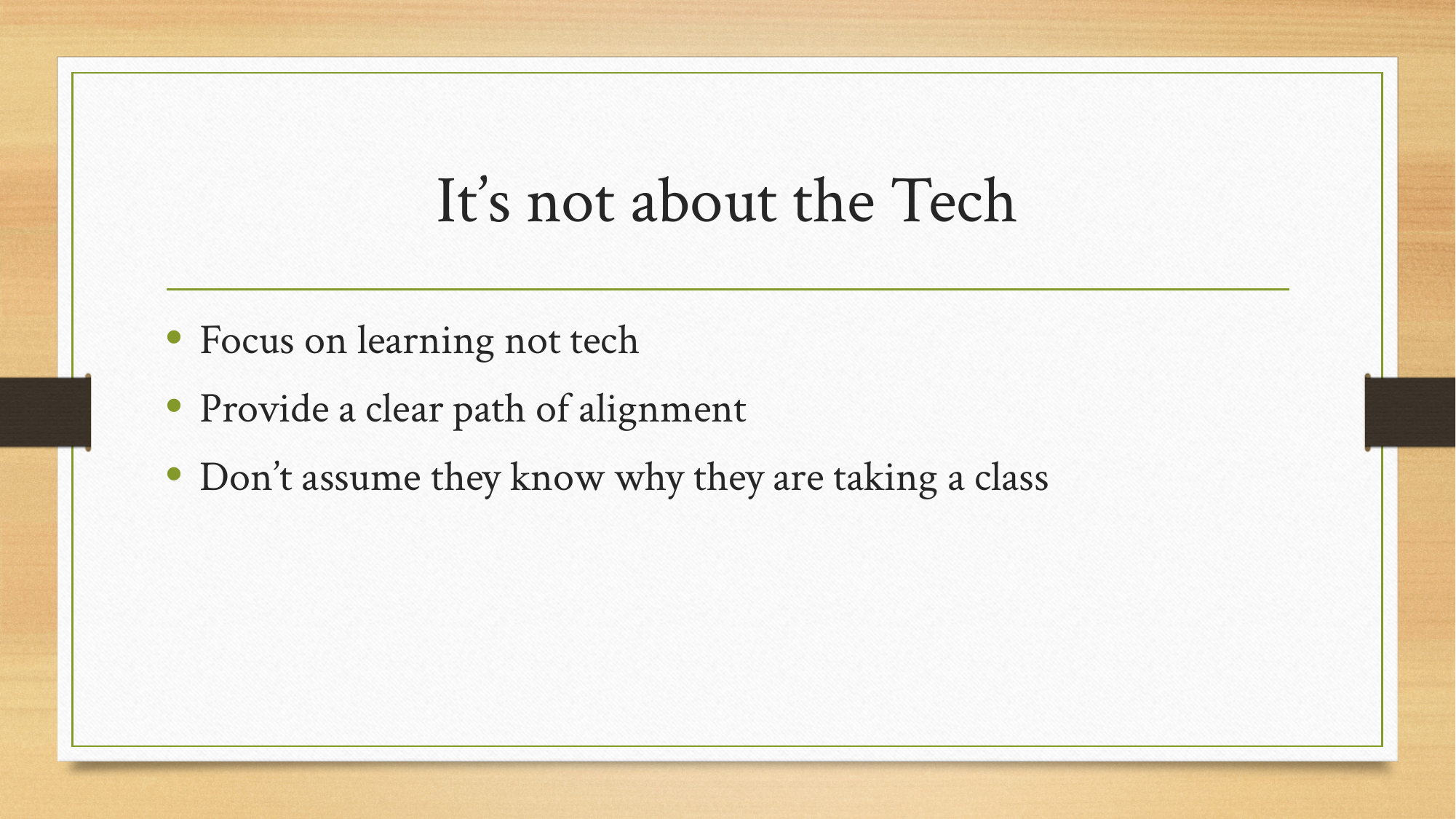

# It’s not about the Tech
Focus on learning not tech
Provide a clear path of alignment
Don’t assume they know why they are taking a class